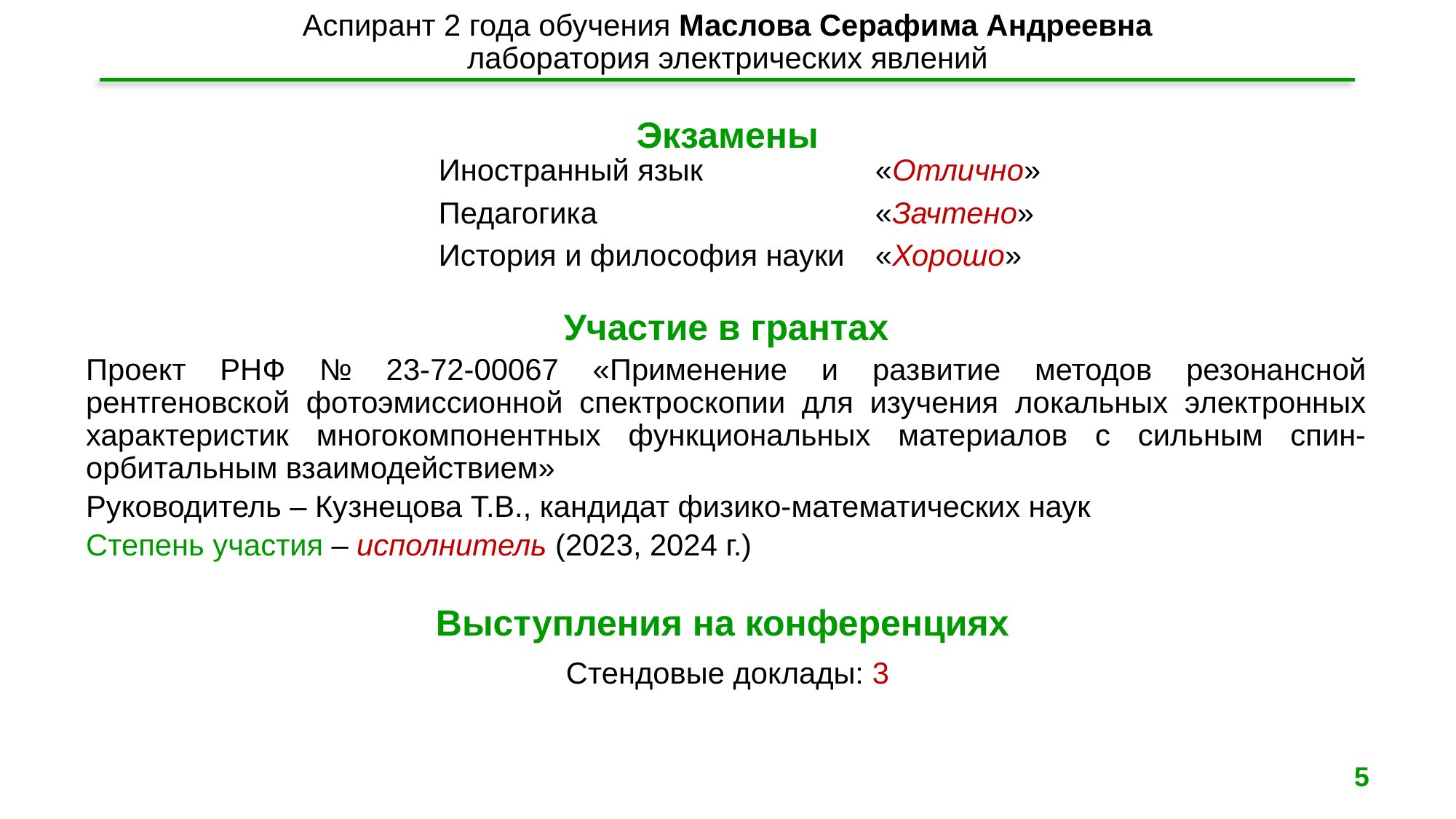

Аспирант 2 года обучения Маслова Серафима Андреевна
лаборатория электрических явлений
Экзамены
Иностранный язык 		«Отлично»
Педагогика 			«Зачтено»
История и философия науки	«Хорошо»

Участие в грантах
Проект РНФ № 23-72-00067 «Применение и развитие методов резонансной рентгеновской фотоэмиссионной спектроскопии для изучения локальных электронных характеристик многокомпонентных функциональных материалов с сильным спин-орбитальным взаимодействием»
Руководитель – Кузнецова Т.В., кандидат физико-математических наук
Степень участия – исполнитель (2023, 2024 г.)
Выступления на конференциях
Стендовые доклады: 3
5